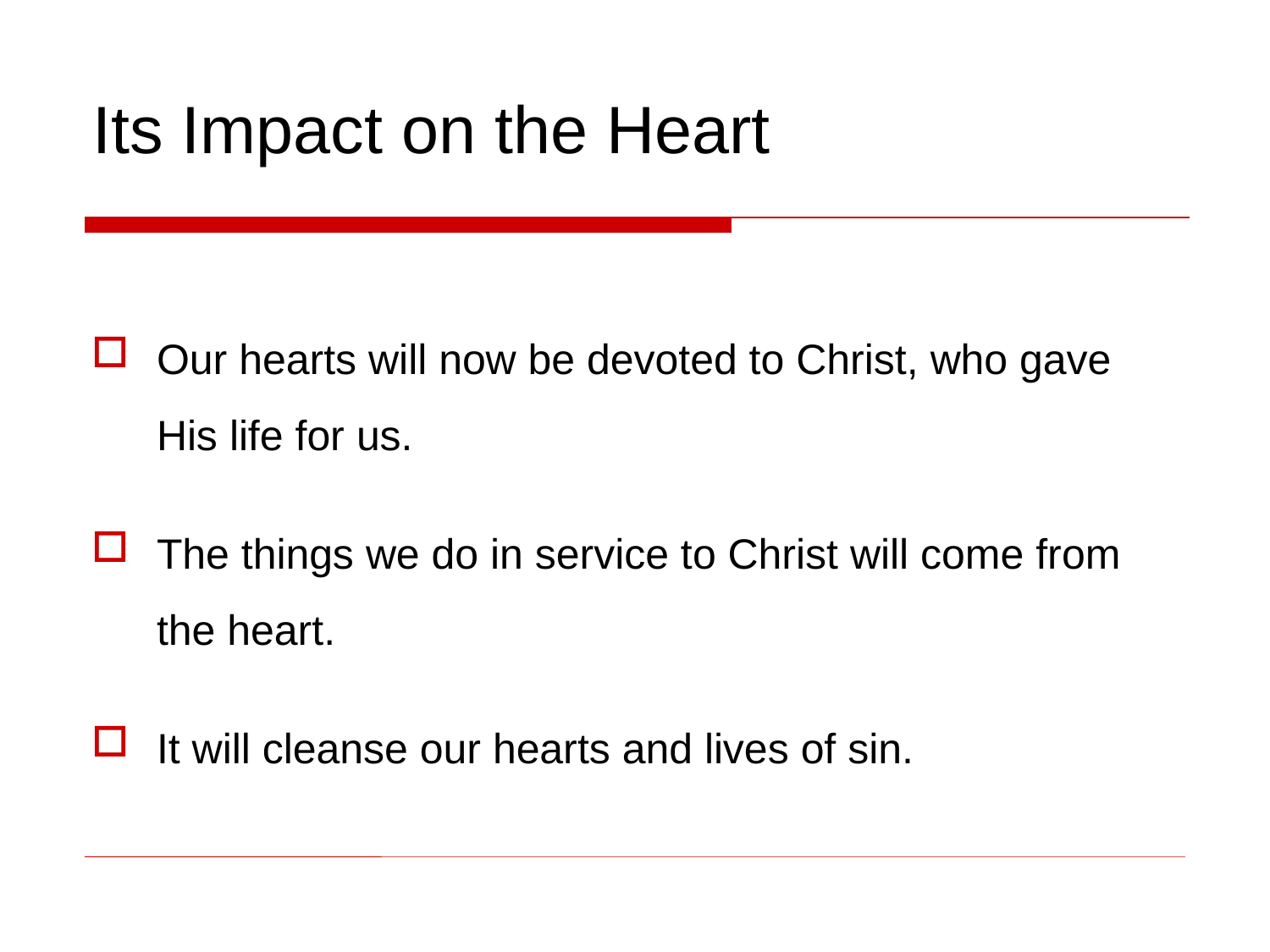

# Its Impact on the Heart
Our hearts will now be devoted to Christ, who gave His life for us.
The things we do in service to Christ will come from the heart.
It will cleanse our hearts and lives of sin.